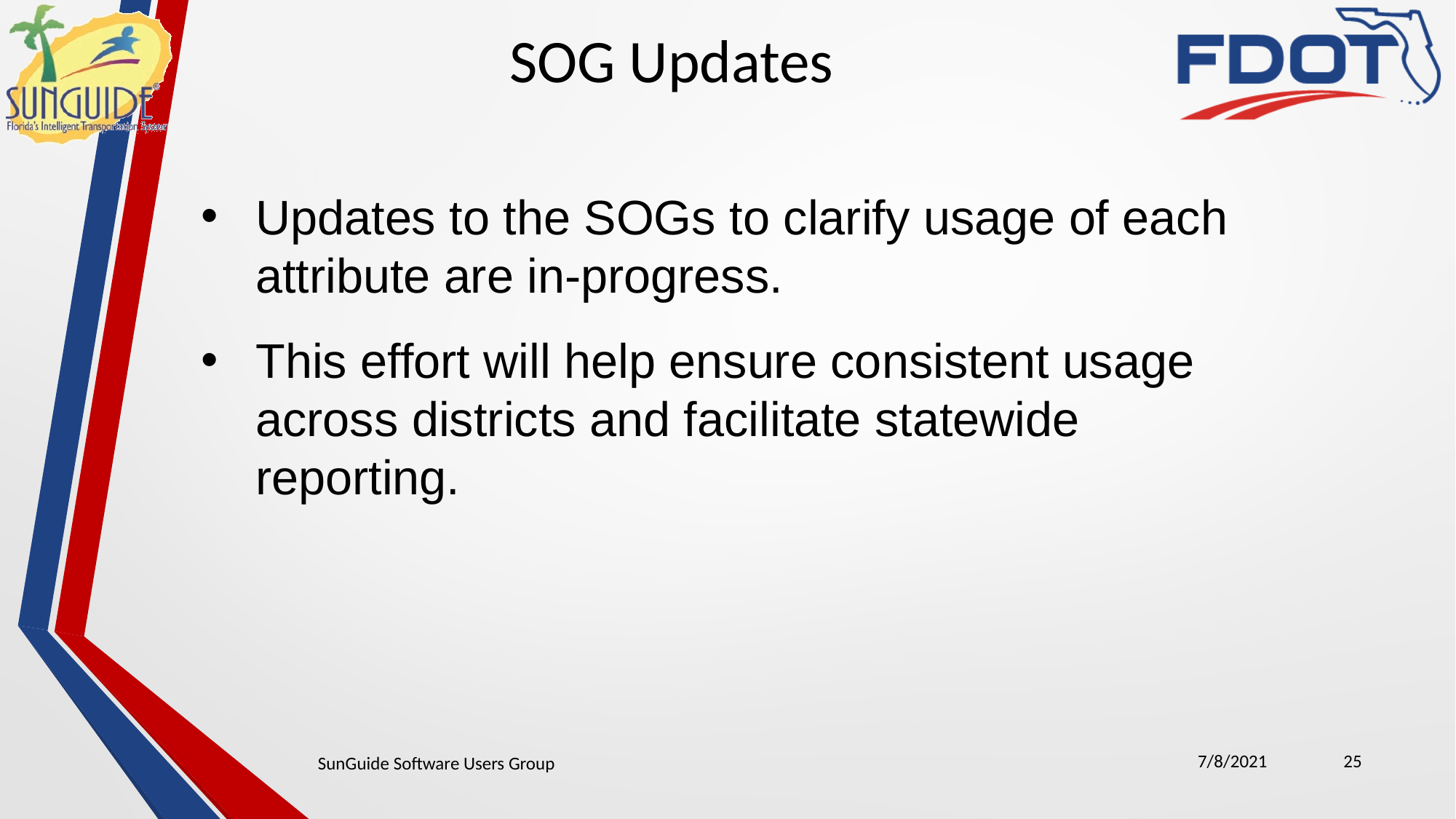

SOG Updates
Updates to the SOGs to clarify usage of each attribute are in-progress.
This effort will help ensure consistent usage across districts and facilitate statewide reporting.
7/8/2021
25
SunGuide Software Users Group